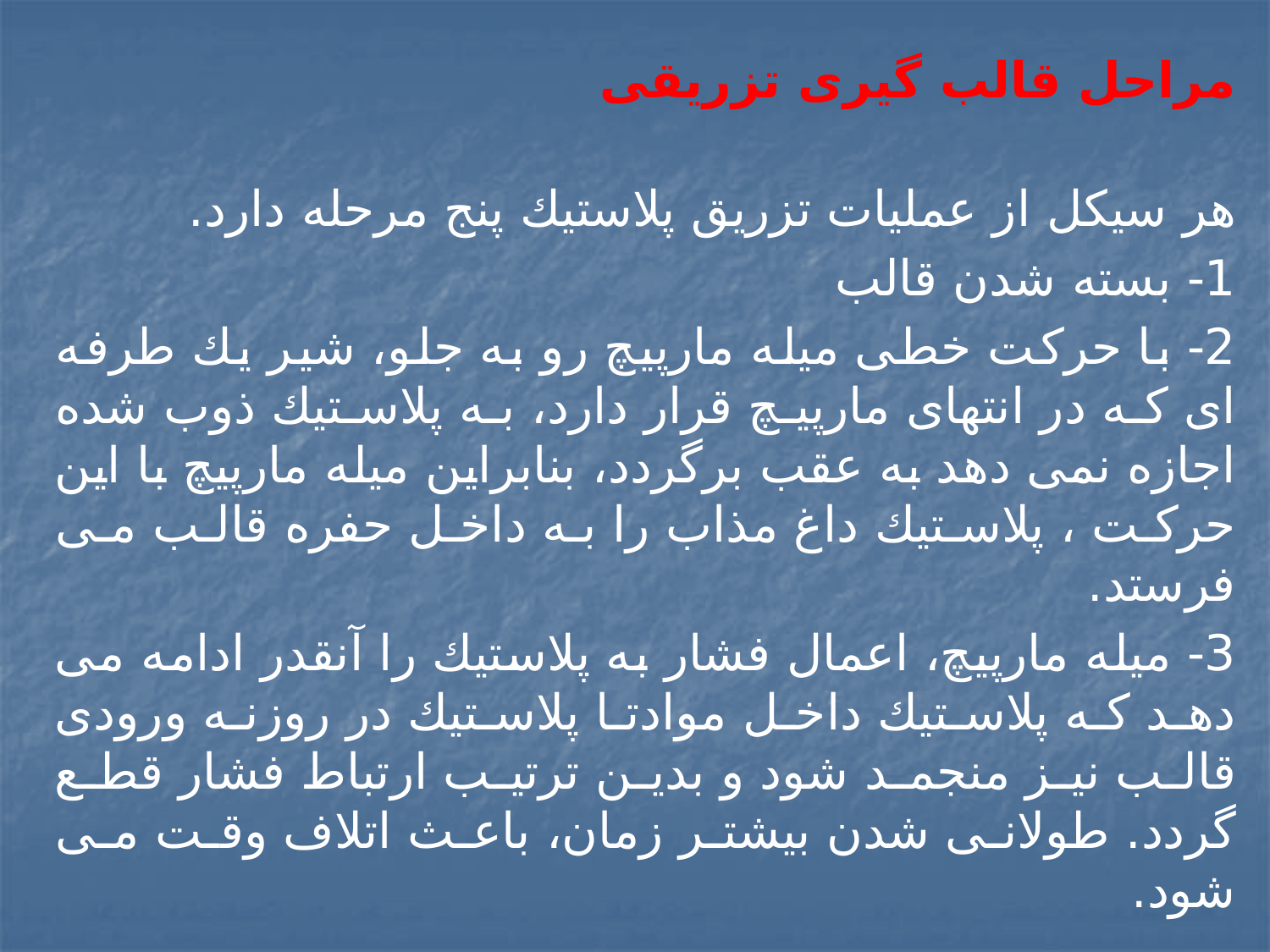

مراحل قالب گيری تزريقی
هر سيكل از عمليات تزريق پلاستيك پنج مرحله دارد.
1- بسته شدن قالب
2- با حركت خطی ميله مارپيچ رو به جلو، شير يك طرفه ای كه در انتهای مارپيچ قرار دارد، به پلاستيك ذوب شده اجازه نمی دهد به عقب برگردد، بنابراين ميله مارپيچ با اين حركت ، پلاستيك داغ مذاب را به داخل حفره قالب می فرستد.
3- ميله مارپيچ، اعمال فشار به پلاستيك را آنقدر ادامه می دهد كه پلاستيك داخل موادتا پلاستيك در روزنه ورودی قالب نيز منجمد شود و بدين ترتيب ارتباط فشار قطع گردد. طولانی شدن بيشتر زمان، باعث اتلاف وقت می شود.